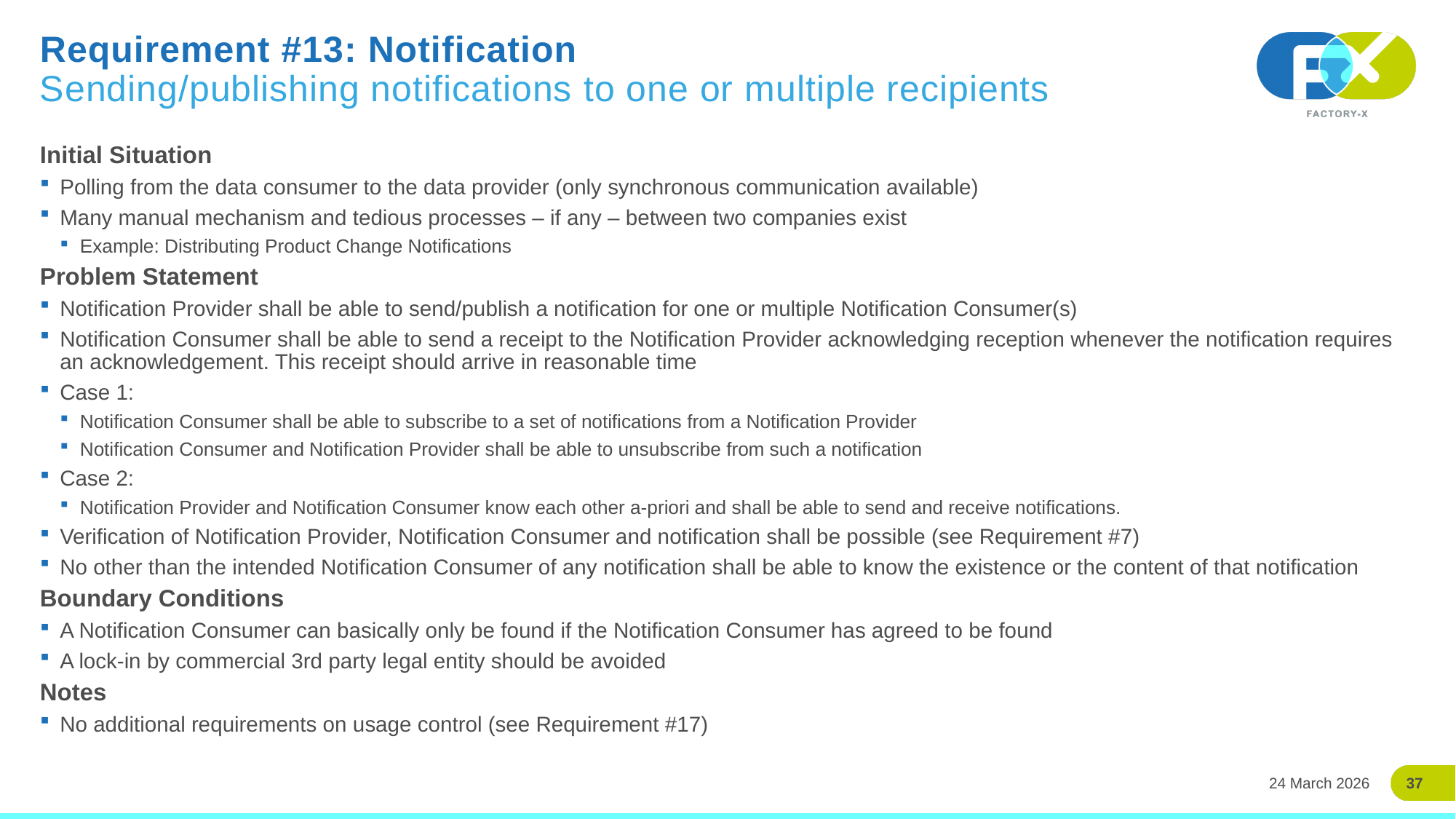

# Requirement #13: Notification Sending/publishing notifications to one or multiple recipients
Initial Situation
Polling from the data consumer to the data provider (only synchronous communication available)
Many manual mechanism and tedious processes – if any – between two companies exist
Example: Distributing Product Change Notifications
Problem Statement
Notification Provider shall be able to send/publish a notification for one or multiple Notification Consumer(s)
Notification Consumer shall be able to send a receipt to the Notification Provider acknowledging reception whenever the notification requires an acknowledgement. This receipt should arrive in reasonable time
Case 1:
Notification Consumer shall be able to subscribe to a set of notifications from a Notification Provider
Notification Consumer and Notification Provider shall be able to unsubscribe from such a notification
Case 2:
Notification Provider and Notification Consumer know each other a-priori and shall be able to send and receive notifications.
Verification of Notification Provider, Notification Consumer and notification shall be possible (see Requirement #7)
No other than the intended Notification Consumer of any notification shall be able to know the existence or the content of that notification
Boundary Conditions
A Notification Consumer can basically only be found if the Notification Consumer has agreed to be found
A lock-in by commercial 3rd party legal entity should be avoided
Notes
No additional requirements on usage control (see Requirement #17)

37
24 March 2026